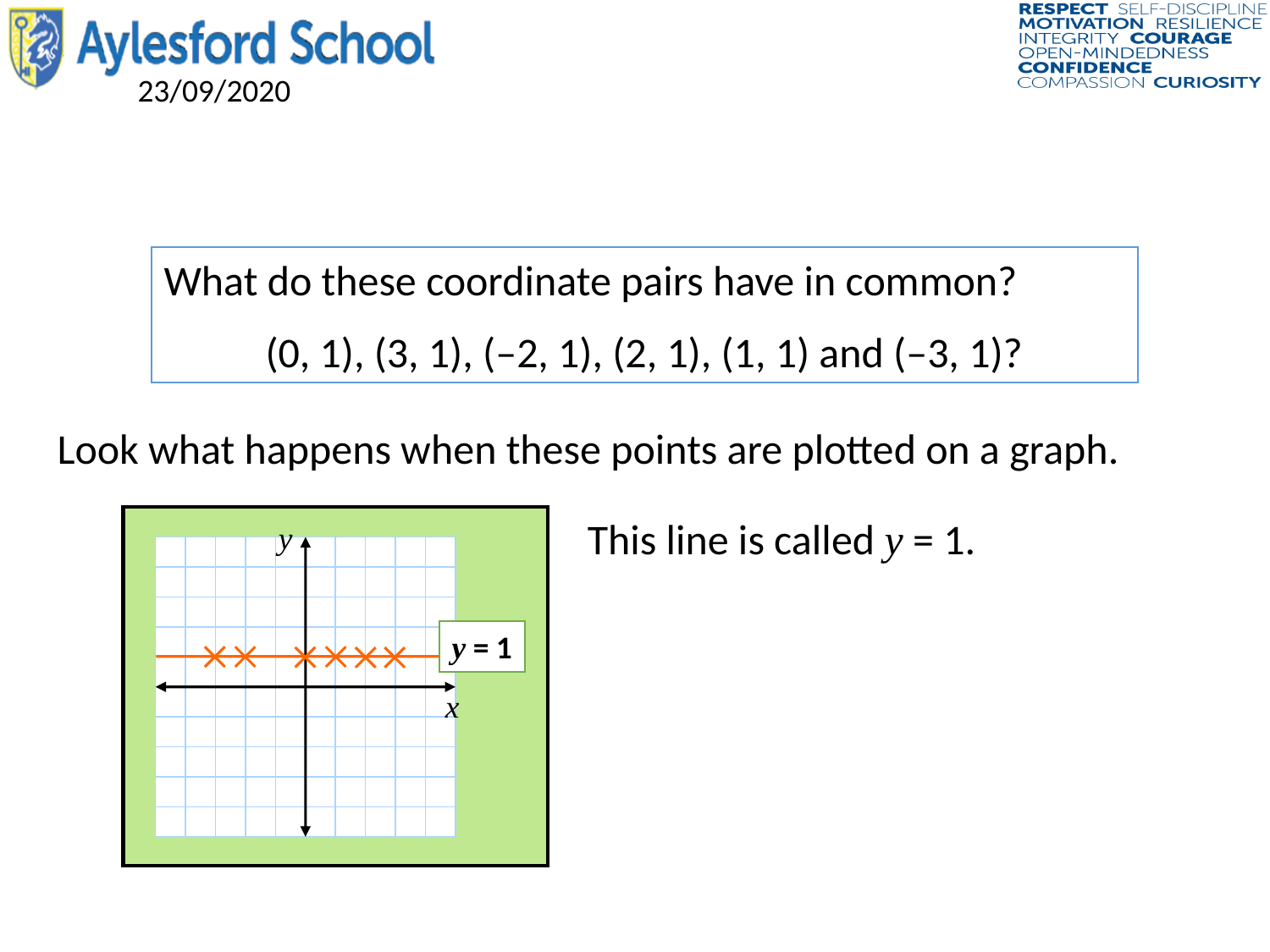

What do these coordinate pairs have in common?

(0, 1), (3, 1), (–2, 1), (2, 1), (1, 1) and (–3, 1)?
Look what happens when these points are plotted on a graph.
This line is called y = 1.

y

x

y = 1